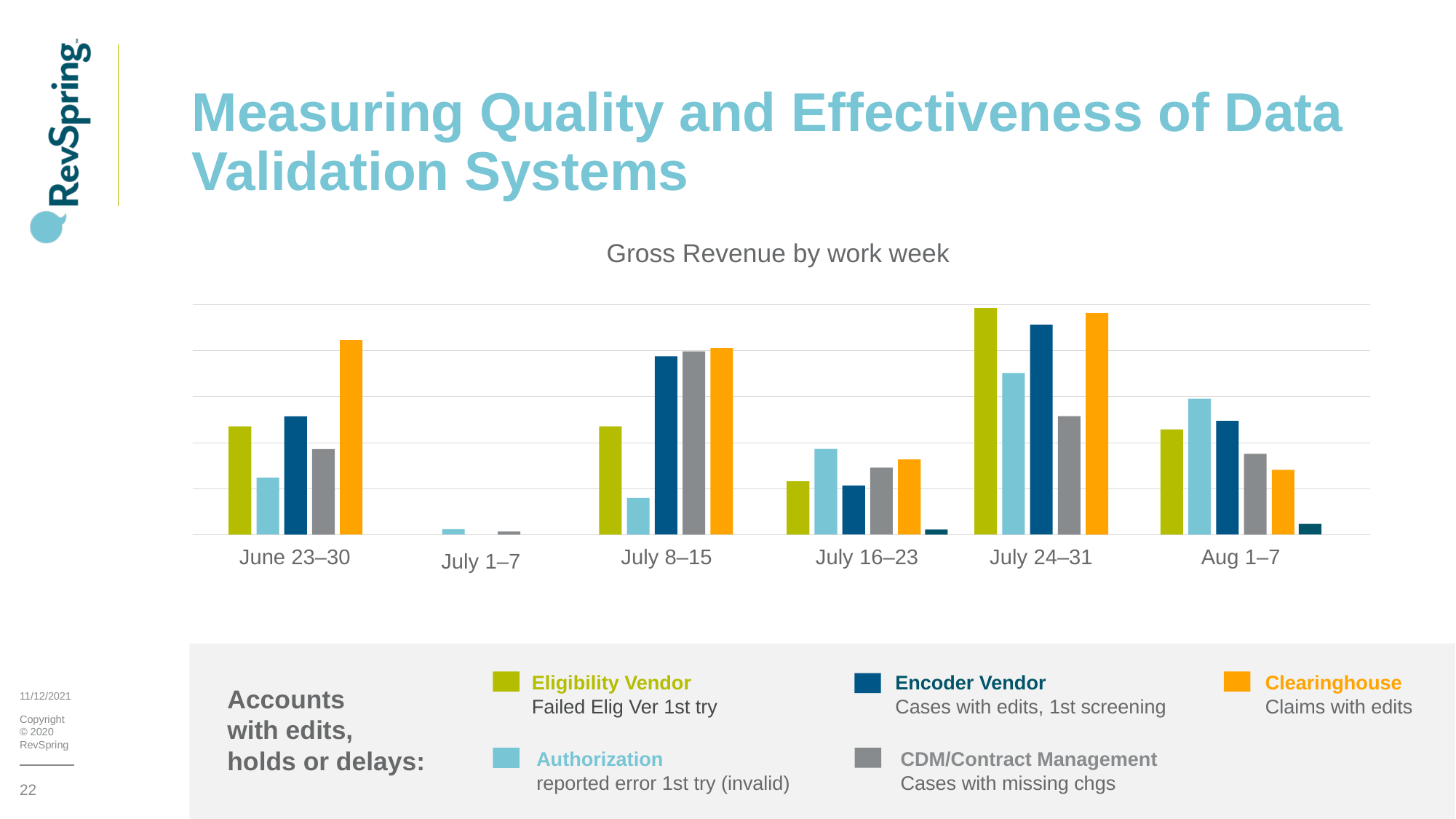

# Measuring Quality and Effectiveness of Data Validation Systems
Gross Revenue by work week

July 8–15
July 16–23
July 24–31
Aug 1–7
June 23–30
July 1–7

Eligibility Vendor
Failed Elig Ver 1st try

Encoder Vendor
Cases with edits, 1st screening

Clearinghouse
Claims with edits

Accounts
with edits,
holds or delays:
Authorization
reported error 1st try (invalid)

CDM/Contract Management
Cases with missing chgs